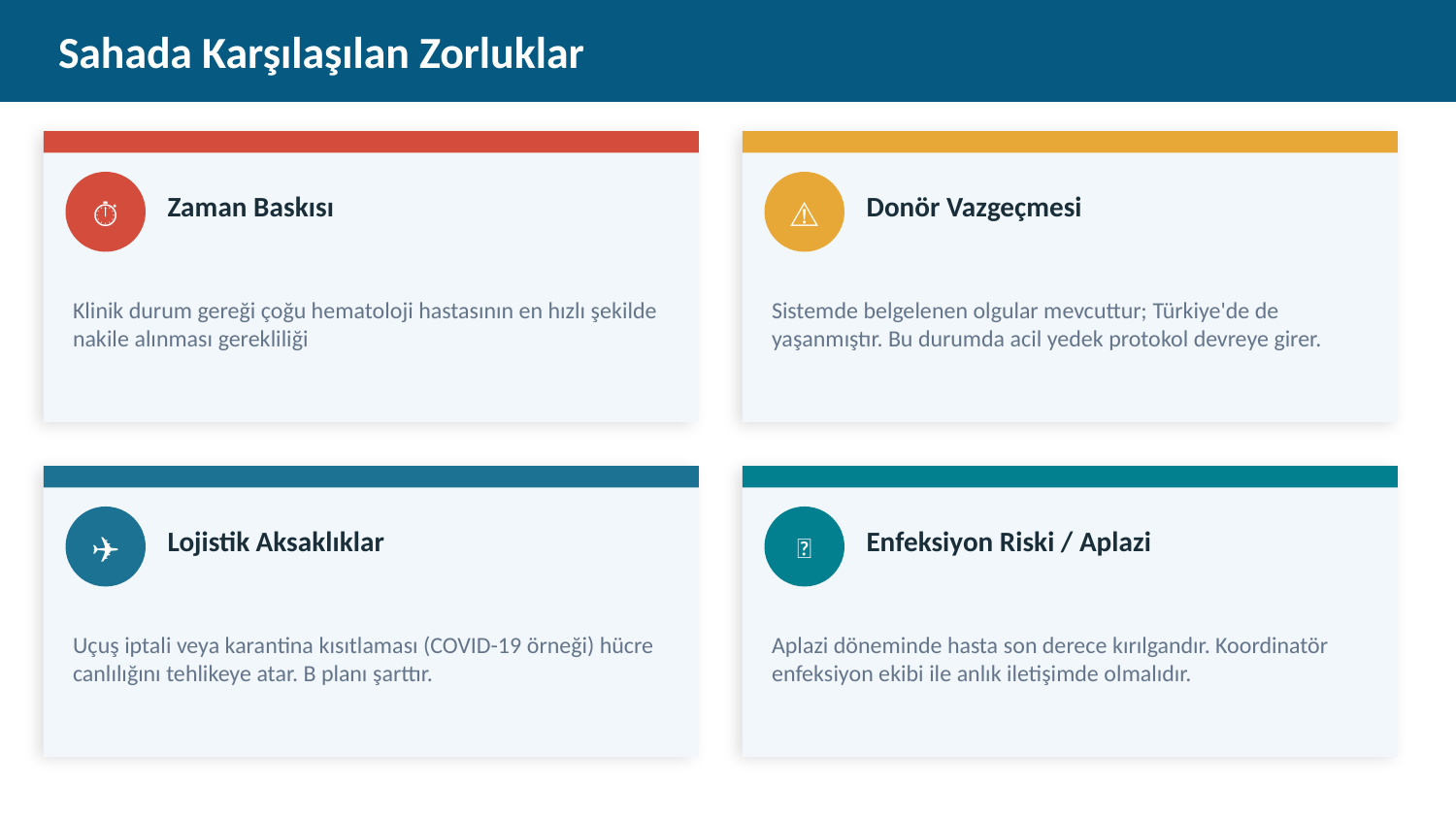

Sahada Karşılaşılan Zorluklar

⏱

⚠
Zaman Baskısı
Donör Vazgeçmesi
Klinik durum gereği çoğu hematoloji hastasının en hızlı şekilde nakile alınması gerekliliği
Sistemde belgelenen olgular mevcuttur; Türkiye'de de yaşanmıştır. Bu durumda acil yedek protokol devreye girer.

✈

🦠
Lojistik Aksaklıklar
Enfeksiyon Riski / Aplazi
Uçuş iptali veya karantina kısıtlaması (COVID-19 örneği) hücre canlılığını tehlikeye atar. B planı şarttır.
Aplazi döneminde hasta son derece kırılgandır. Koordinatör enfeksiyon ekibi ile anlık iletişimde olmalıdır.